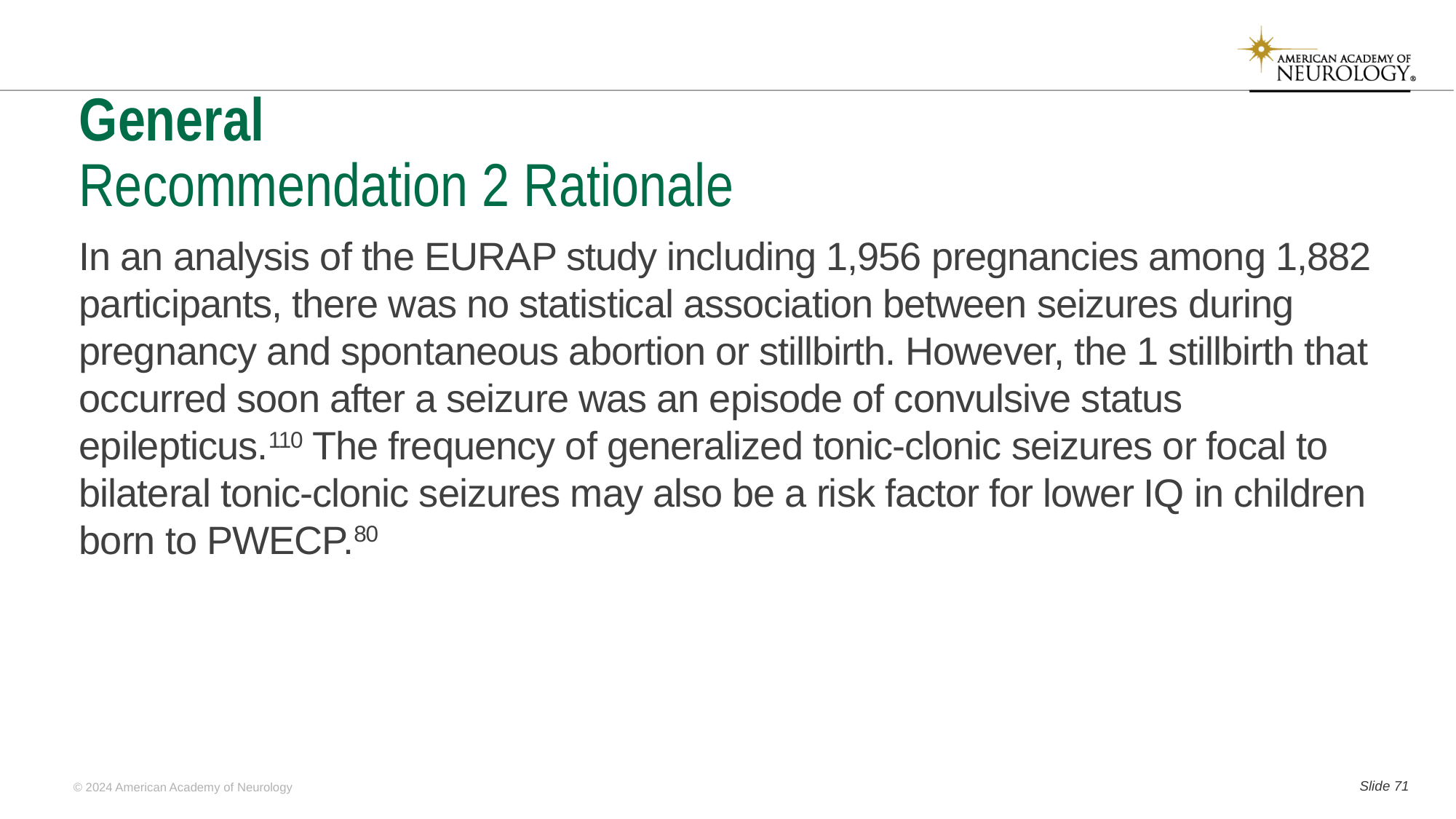

# General Recommendation 2 Rationale
In an analysis of the EURAP study including 1,956 pregnancies among 1,882 participants, there was no statistical association between seizures during pregnancy and spontaneous abortion or stillbirth. However, the 1 stillbirth that occurred soon after a seizure was an episode of convulsive status epilepticus.110 The frequency of generalized tonic-clonic seizures or focal to bilateral tonic-clonic seizures may also be a risk factor for lower IQ in children born to PWECP.80
Slide 71
© 2024 American Academy of Neurology